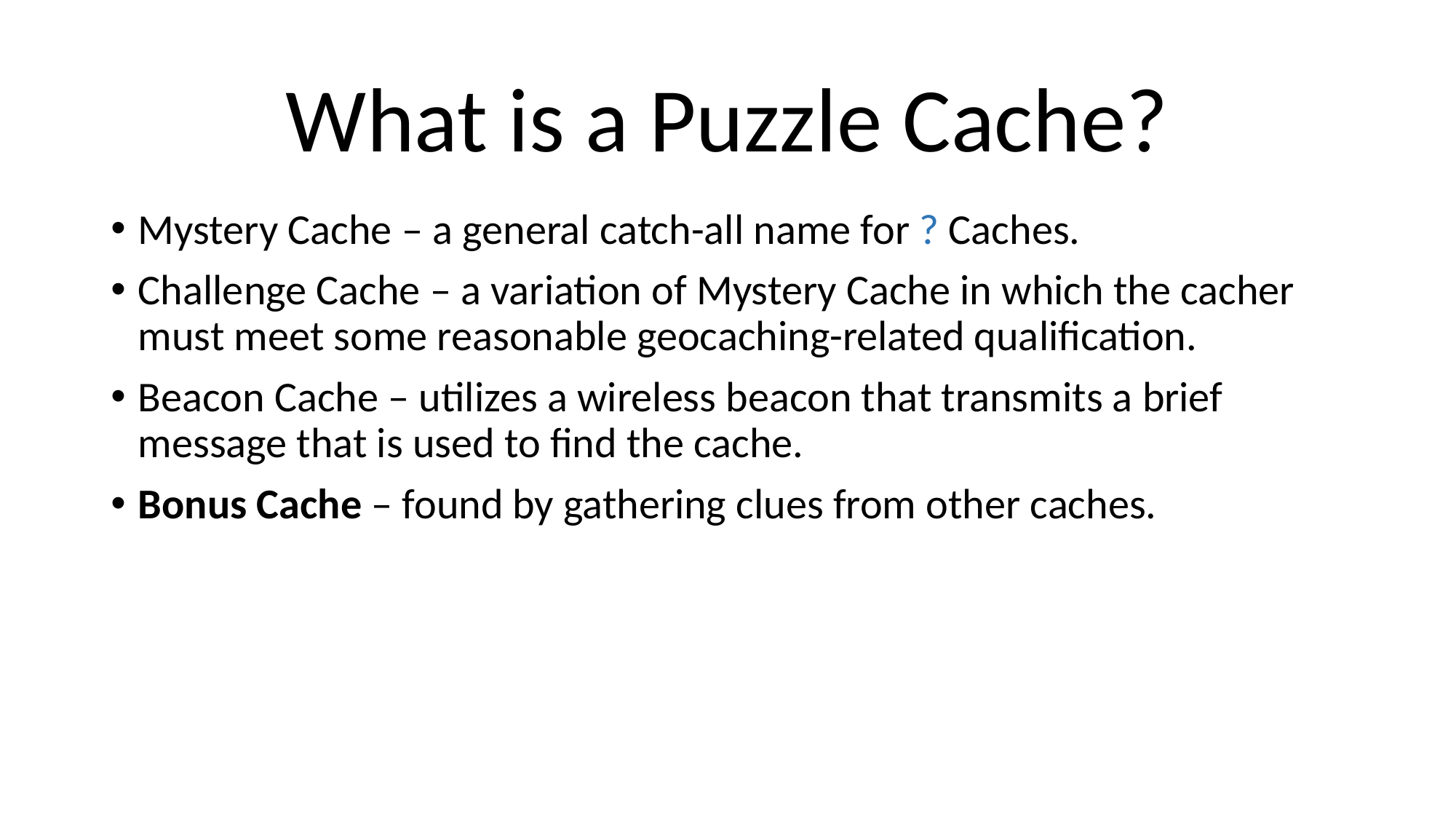

# What is a Puzzle Cache?
Mystery Cache – a general catch-all name for ? Caches.
Challenge Cache – a variation of Mystery Cache in which the cacher must meet some reasonable geocaching-related qualification.
Beacon Cache – utilizes a wireless beacon that transmits a brief message that is used to find the cache.
Bonus Cache – found by gathering clues from other caches.